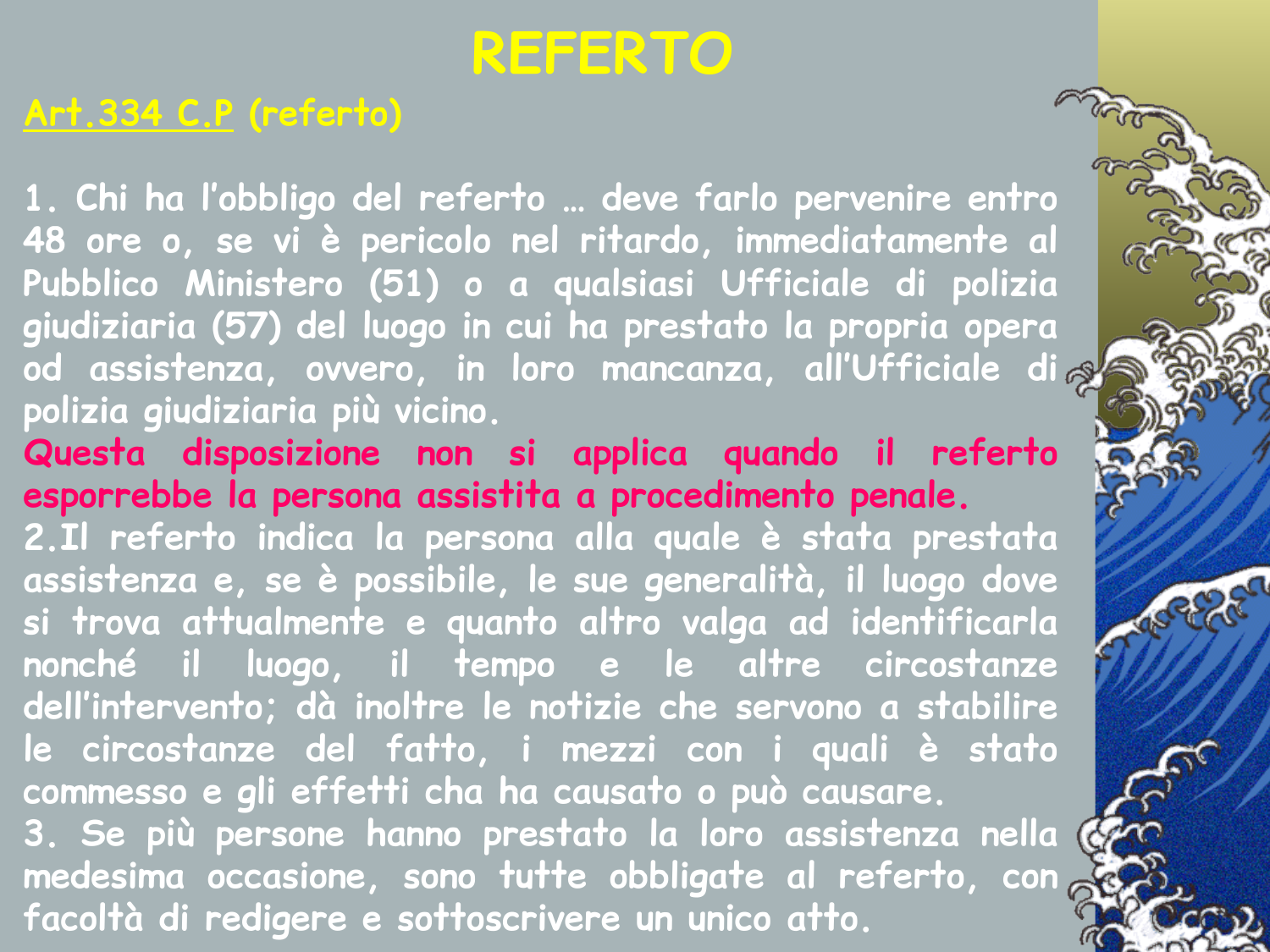

REFERTO
Art.334 C.P (referto)

1. Chi ha l’obbligo del referto … deve farlo pervenire entro 48 ore o, se vi è pericolo nel ritardo, immediatamente al Pubblico Ministero (51) o a qualsiasi Ufficiale di polizia giudiziaria (57) del luogo in cui ha prestato la propria opera od assistenza, ovvero, in loro mancanza, all’Ufficiale di polizia giudiziaria più vicino.
Questa disposizione non si applica quando il referto esporrebbe la persona assistita a procedimento penale.
2.Il referto indica la persona alla quale è stata prestata assistenza e, se è possibile, le sue generalità, il luogo dove si trova attualmente e quanto altro valga ad identificarla nonché il luogo, il tempo e le altre circostanze dell’intervento; dà inoltre le notizie che servono a stabilire le circostanze del fatto, i mezzi con i quali è stato commesso e gli effetti cha ha causato o può causare.
3. Se più persone hanno prestato la loro assistenza nella medesima occasione, sono tutte obbligate al referto, con facoltà di redigere e sottoscrivere un unico atto.